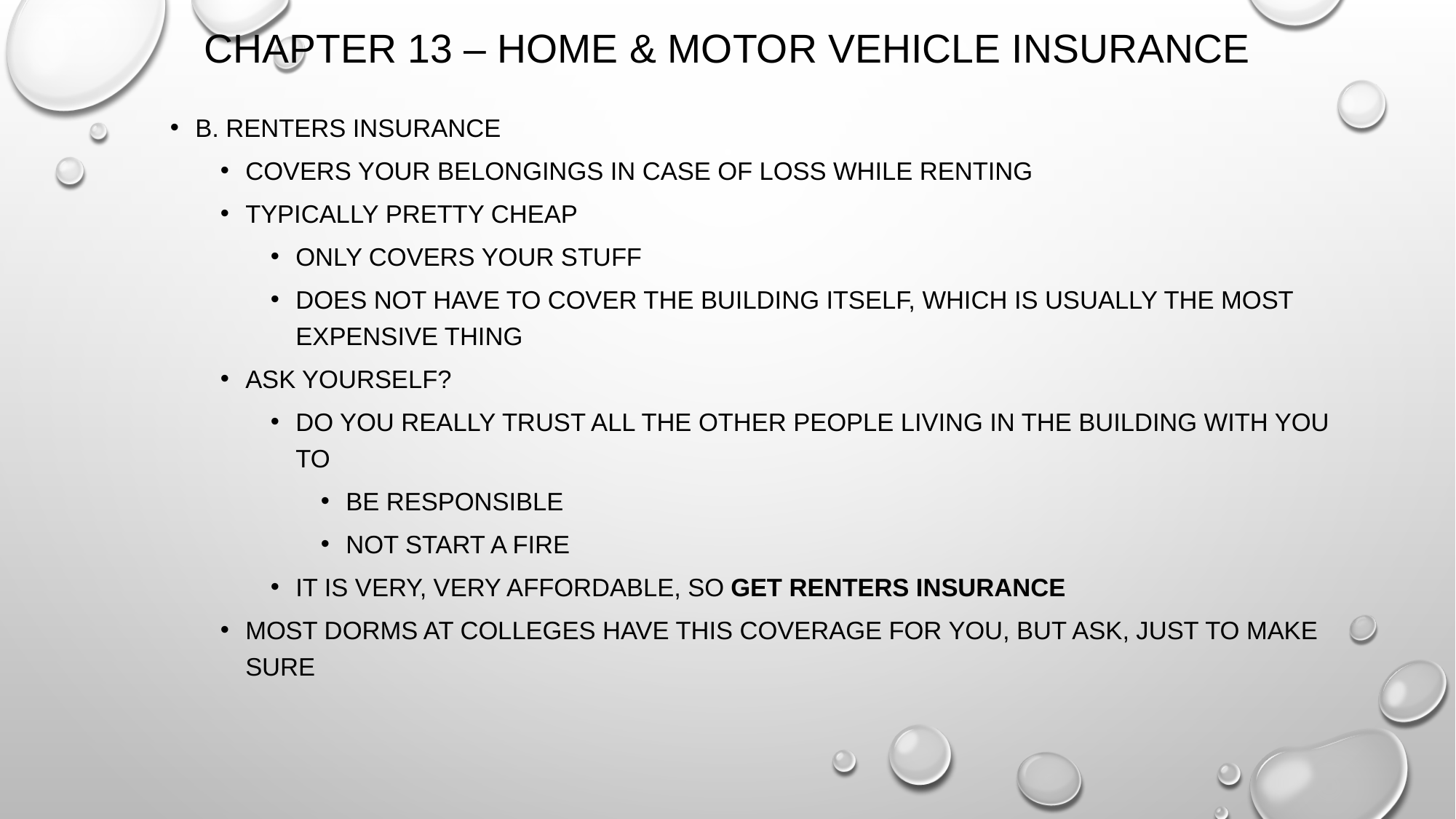

# Chapter 13 – Home & Motor Vehicle Insurance
B. Renters insurance
Covers your belongings in case of loss while renting
Typically pretty cheap
Only covers your stuff
Does not have to cover the building itself, which is usually the most expensive thing
Ask yourself?
Do you really trust all the other people living in the building with you to
Be responsible
Not start a fire
It is very, very affordable, so get renters insurance
Most dorms at colleges have this coverage for you, but ask, just to make sure